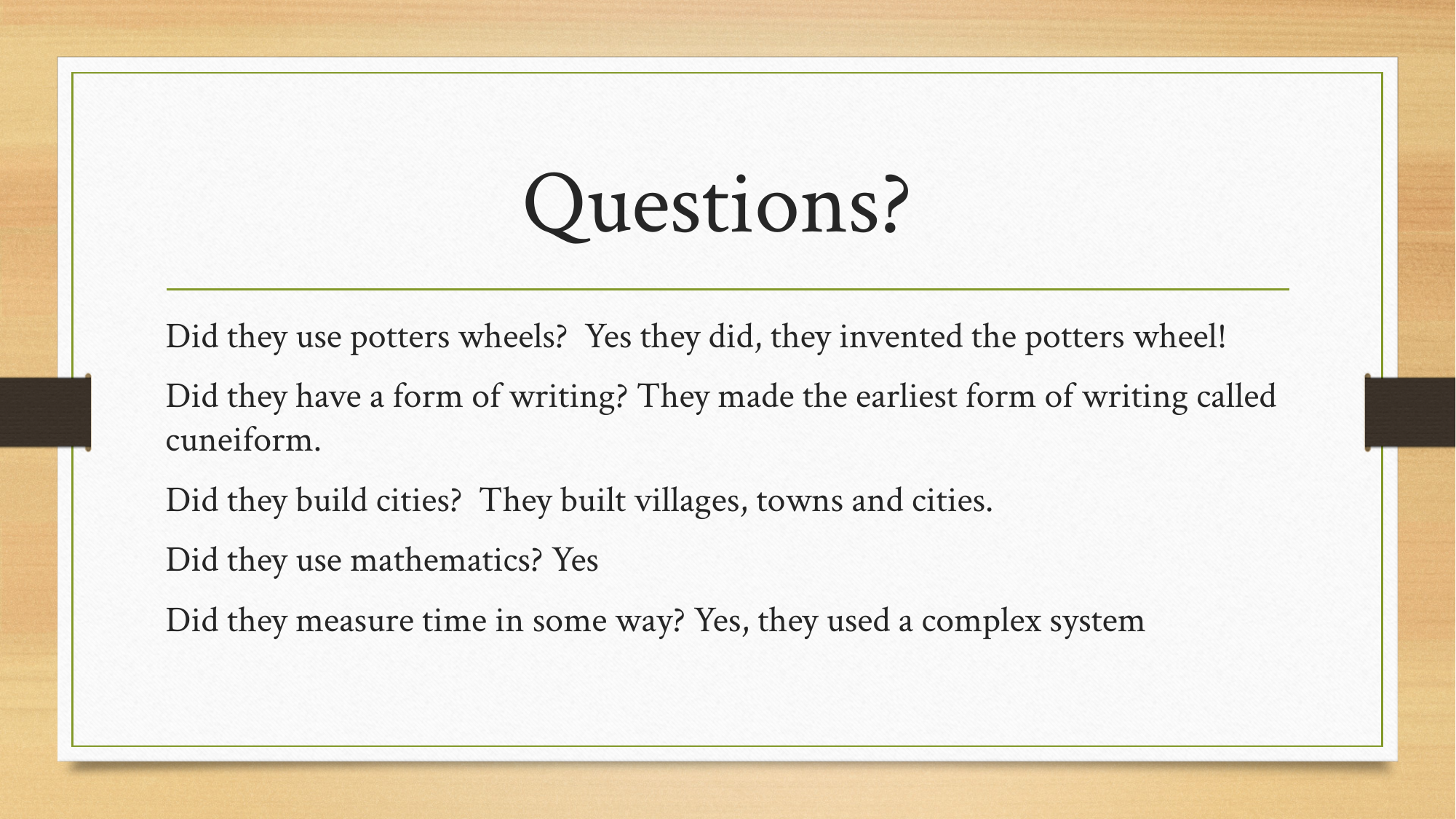

# Questions?
Did they use potters wheels?  Yes they did, they invented the potters wheel!
Did they have a form of writing? They made the earliest form of writing called cuneiform.
Did they build cities?  They built villages, towns and cities.
Did they use mathematics? Yes
Did they measure time in some way? Yes, they used a complex system